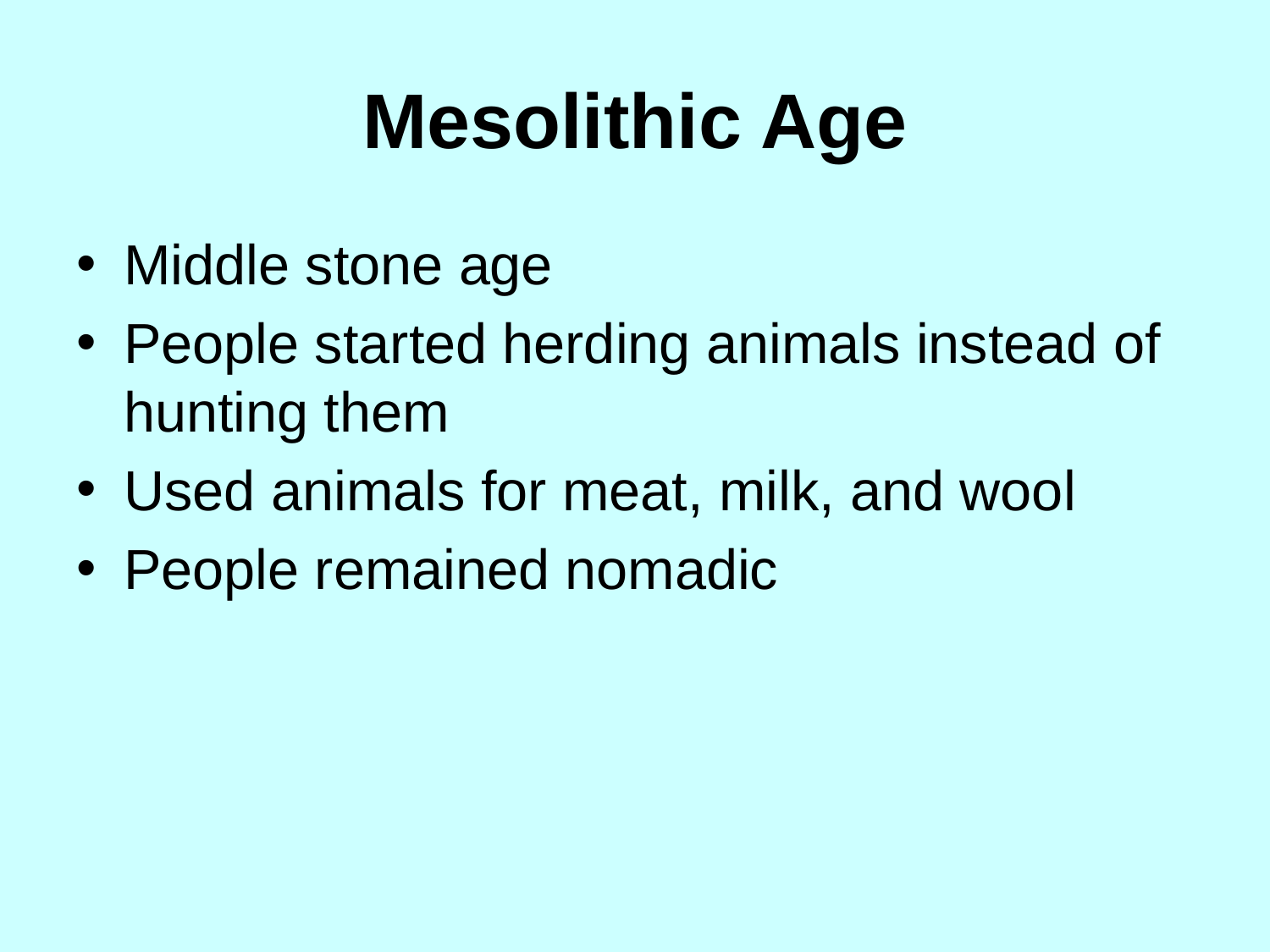

# Mesolithic Age
Middle stone age
People started herding animals instead of hunting them
Used animals for meat, milk, and wool
People remained nomadic